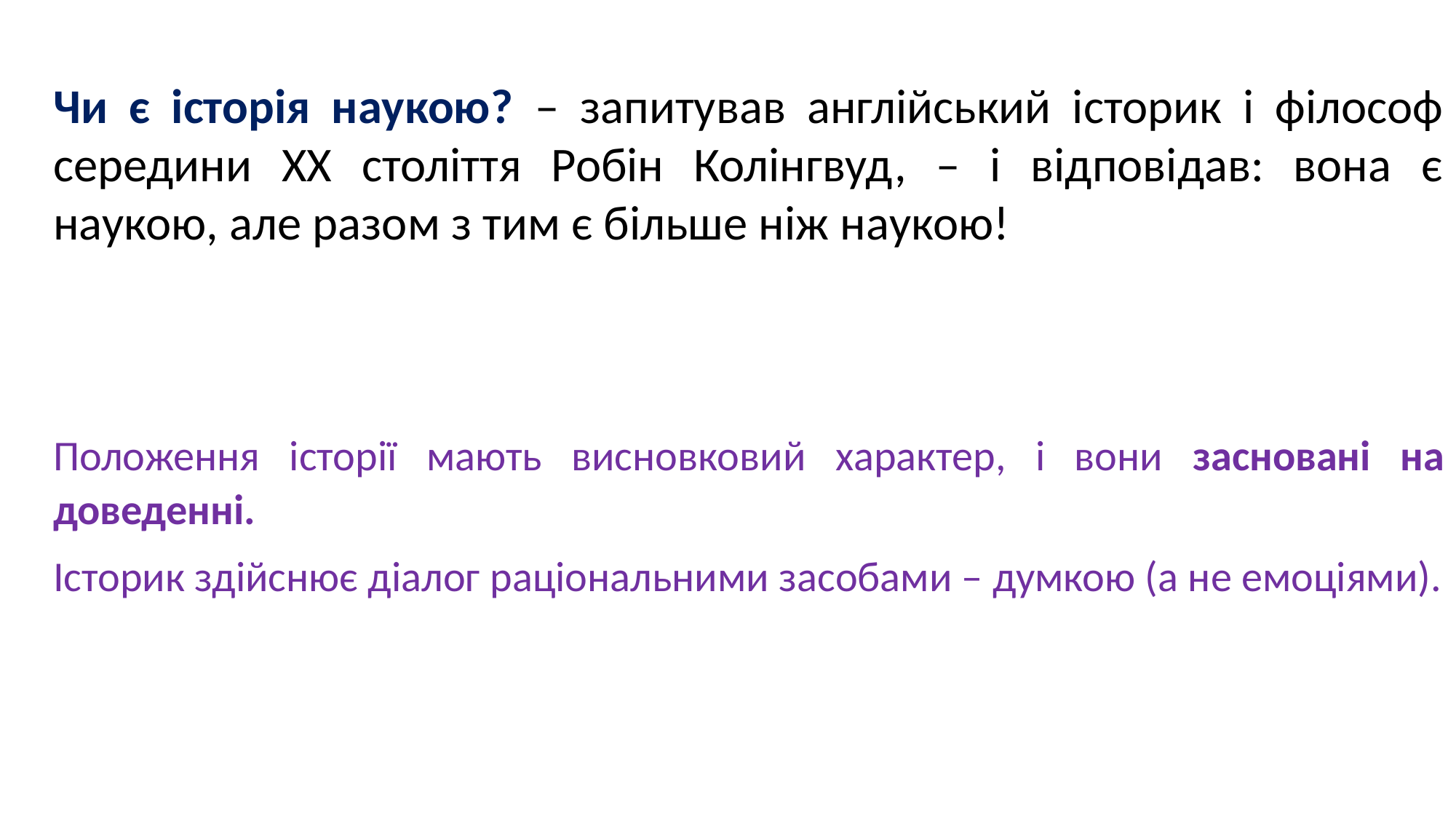

Чи є історія наукою? – запитував англійський історик і філософ середини ХХ століття Робін Колінгвуд, – і відповідав: вона є наукою, але разом з тим є більше ніж наукою!

Положення історії мають висновковий характер, і вони засновані на доведенні.
Історик здійснює діалог раціональними засобами – думкою (а не емоціями).